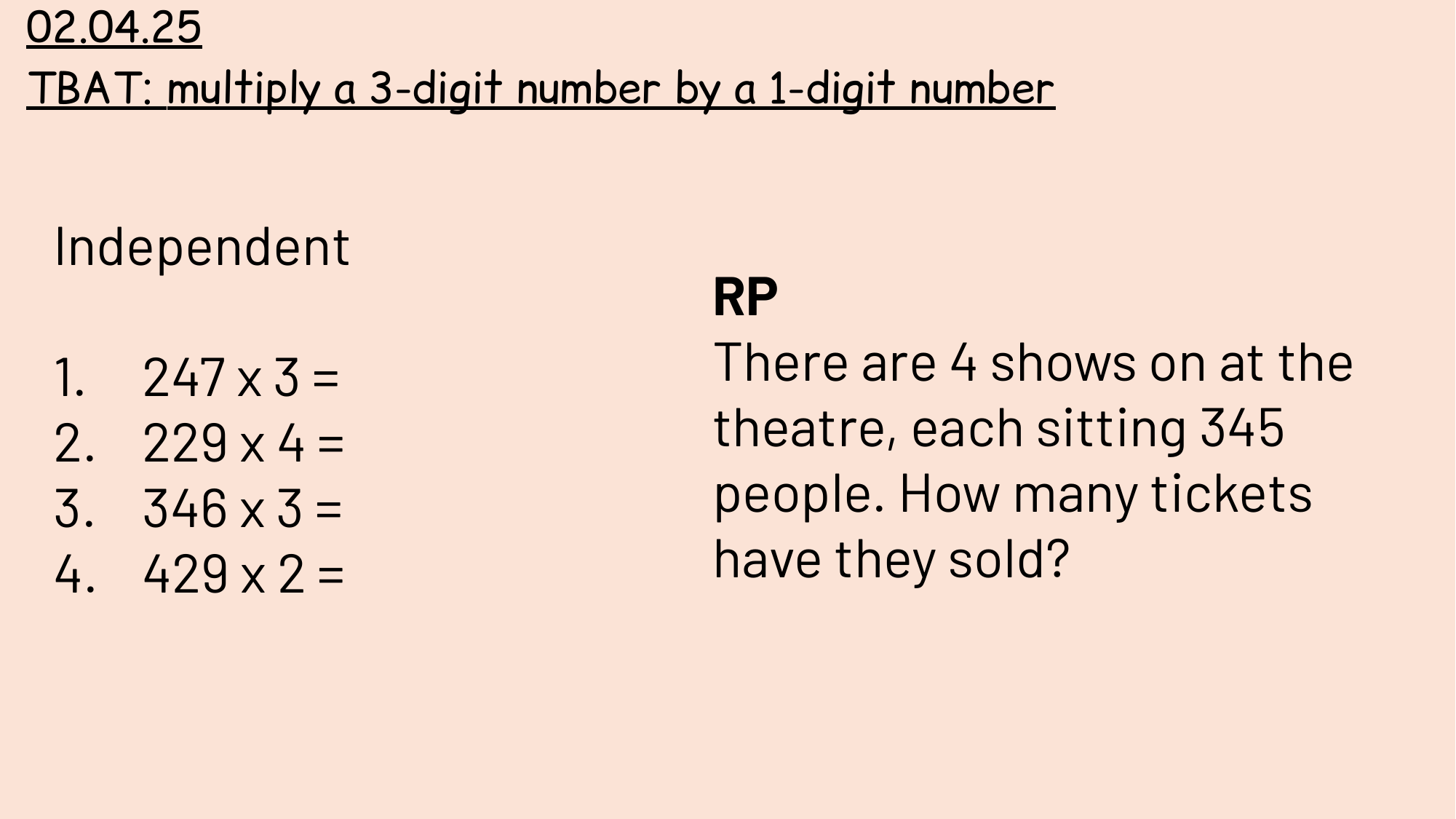

02.04.25
TBAT: multiply a 3-digit number by a 1-digit number

Independent

247 x 3 =
229 x 4 =
346 x 3 =
429 x 2 =

RP
There are 4 shows on at the theatre, each sitting 345 people. How many tickets have they sold?